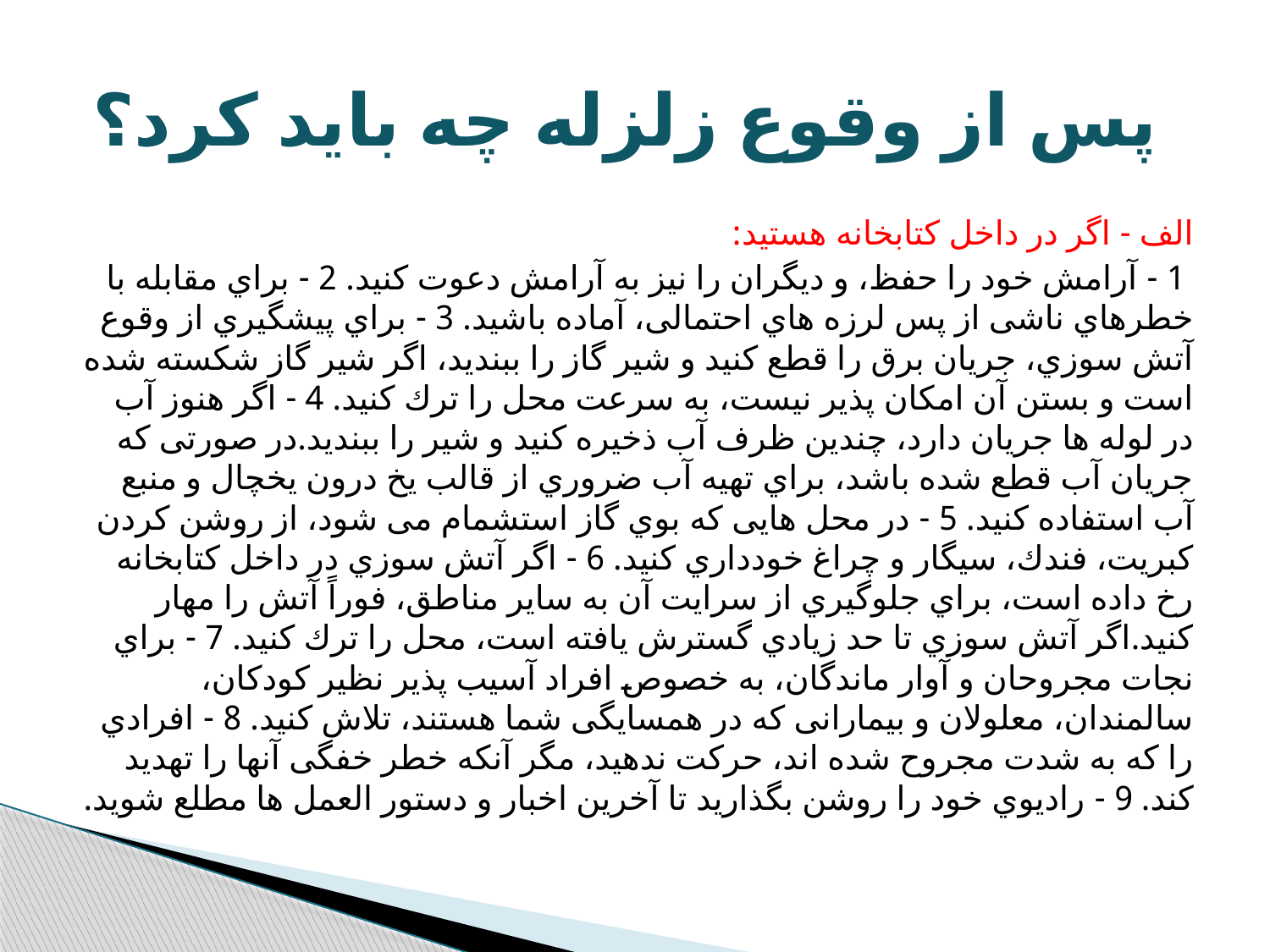

# پس از وقوع زلزله چه باید کرد؟
الف - اگر در داخل کتابخانه هستید:
 1 - آرامش خود را حفظ، و دیگران را نیز به آرامش دعوت کنید. 2 - براي مقابله با خطرهاي ناشی از پس لرزه هاي احتمالی، آماده باشید. 3 - براي پیشگیري از وقوع آتش سوزي، جریان برق را قطع کنید و شیر گاز را ببندید، اگر شیر گاز شکسته شده است و بستن آن امکان پذیر نیست، به سرعت محل را ترك کنید. 4 - اگر هنوز آب در لوله ها جریان دارد، چندین ظرف آب ذخیره کنید و شیر را ببندید.در صورتی که جریان آب قطع شده باشد، براي تهیه آب ضروري از قالب یخ درون یخچال و منبع آب استفاده کنید. 5 - در محل هایی که بوي گاز استشمام می شود، از روشن کردن کبریت، فندك، سیگار و چراغ خودداري کنید. 6 - اگر آتش سوزي در داخل کتابخانه رخ داده است، براي جلوگیري از سرایت آن به سایر مناطق، فوراً آتش را مهار کنید.اگر آتش سوزي تا حد زیادي گسترش یافته است، محل را ترك کنید. 7 - براي نجات مجروحان و آوار ماندگان، به خصوص افراد آسیب پذیر نظیر کودکان، سالمندان، معلولان و بیمارانی که در همسایگی شما هستند، تلاش کنید. 8 - افرادي را که به شدت مجروح شده اند، حرکت ندهید، مگر آنکه خطر خفگی آنها را تهدید کند. 9 - رادیوي خود را روشن بگذارید تا آخرین اخبار و دستور العمل ها مطلع شوید.